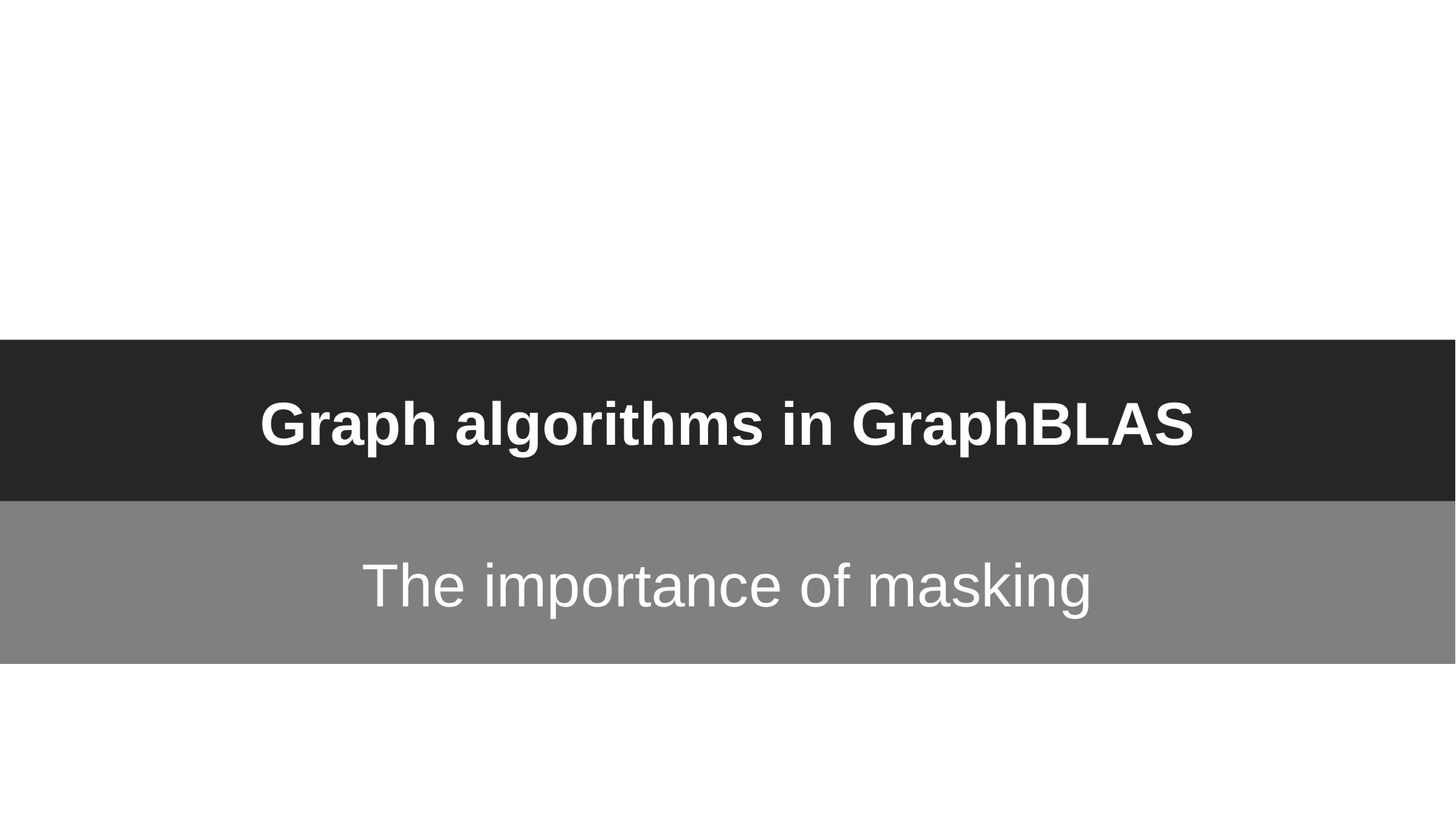

# Graph algorithms in GraphBLAS
The importance of masking